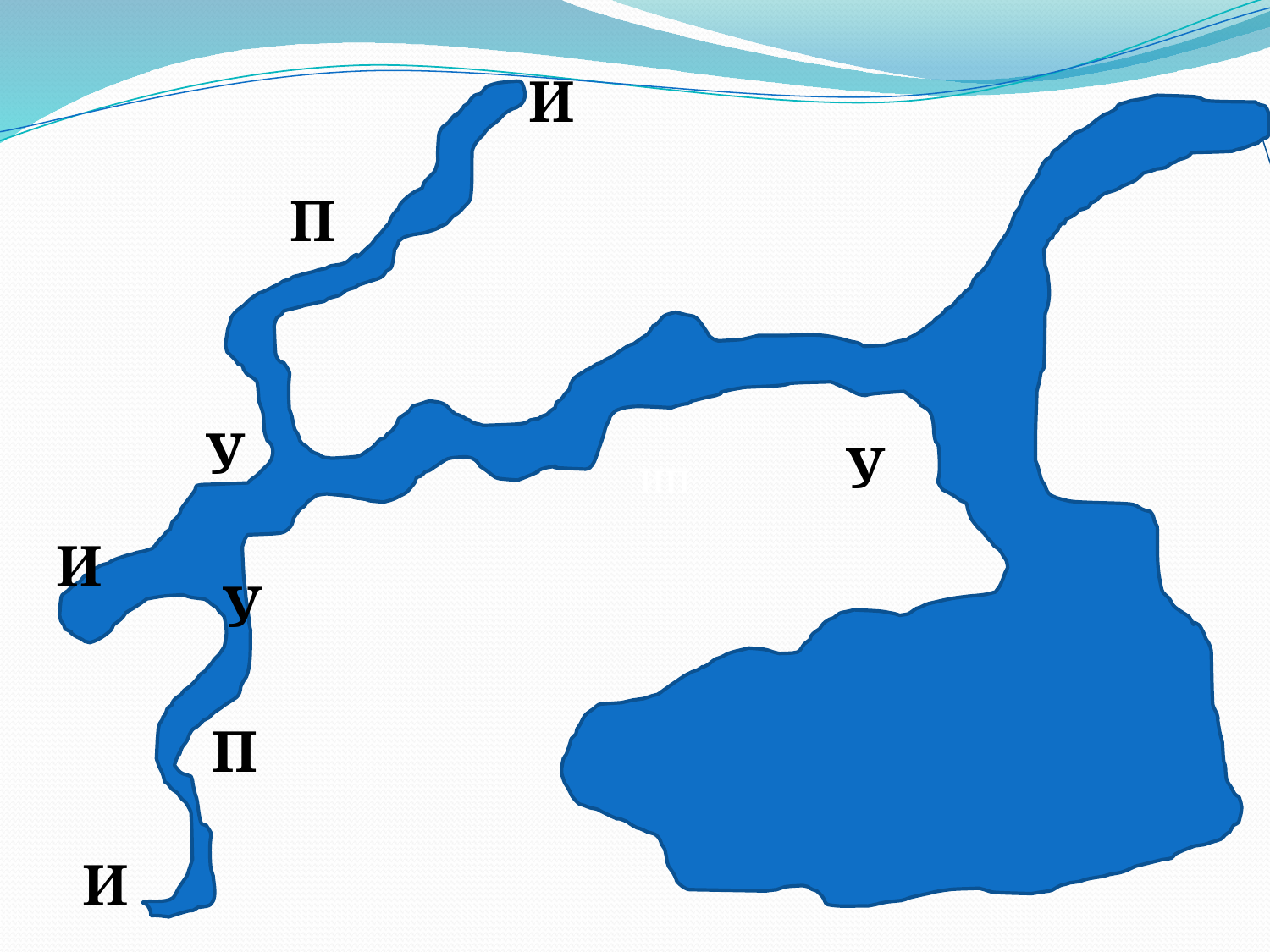

И
ИП

П
У
 У

        У

И

П
И